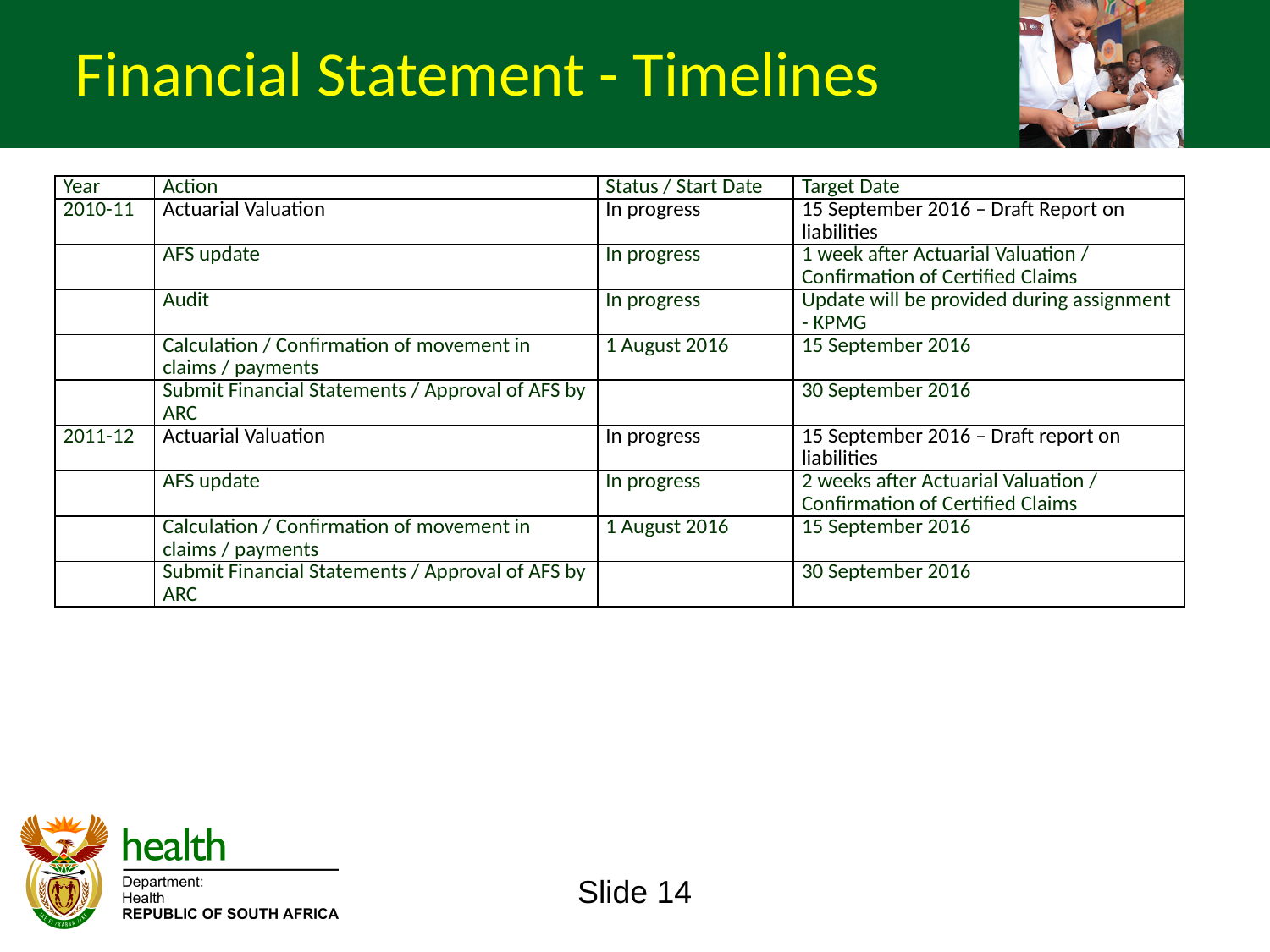

Financial Statement - Timelines
| Year | Action | Status / Start Date | Target Date |
| --- | --- | --- | --- |
| 2010-11 | Actuarial Valuation | In progress | 15 September 2016 – Draft Report on liabilities |
|  | AFS update | In progress | 1 week after Actuarial Valuation / Confirmation of Certified Claims |
|  | Audit | In progress | Update will be provided during assignment - KPMG |
|  | Calculation / Confirmation of movement in claims / payments | 1 August 2016 | 15 September 2016 |
|  | Submit Financial Statements / Approval of AFS by ARC |  | 30 September 2016 |
| 2011-12 | Actuarial Valuation | In progress | 15 September 2016 – Draft report on liabilities |
|  | AFS update | In progress | 2 weeks after Actuarial Valuation / Confirmation of Certified Claims |
|  | Calculation / Confirmation of movement in claims / payments | 1 August 2016 | 15 September 2016 |
|  | Submit Financial Statements / Approval of AFS by ARC |  | 30 September 2016 |